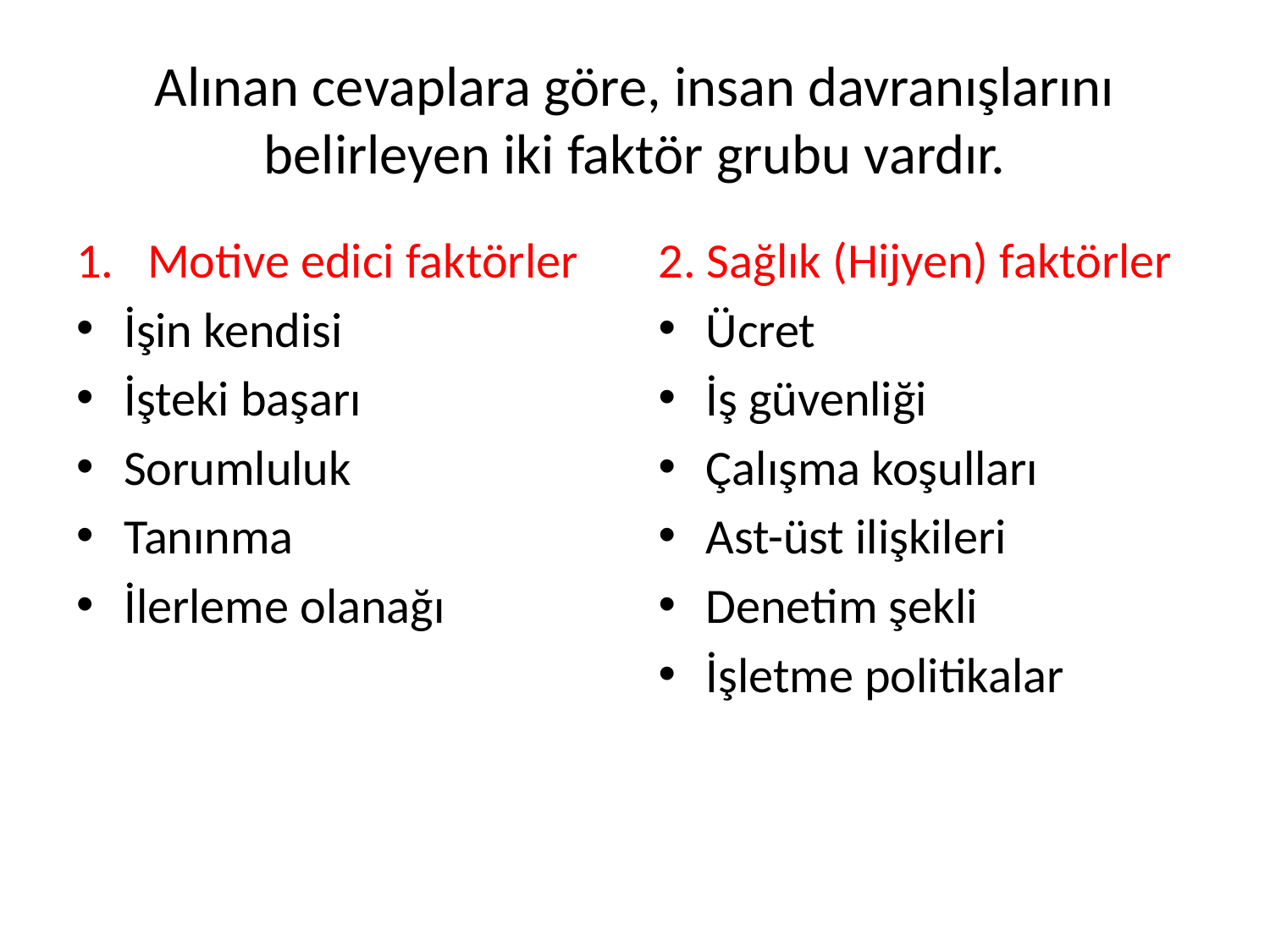

# Alınan cevaplara göre, insan davranışlarını belirleyen iki faktör grubu vardır.
Motive edici faktörler
İşin kendisi
İşteki başarı
Sorumluluk
Tanınma
İlerleme olanağı
2. Sağlık (Hijyen) faktörler
Ücret
İş güvenliği
Çalışma koşulları
Ast-üst ilişkileri
Denetim şekli
İşletme politikalar